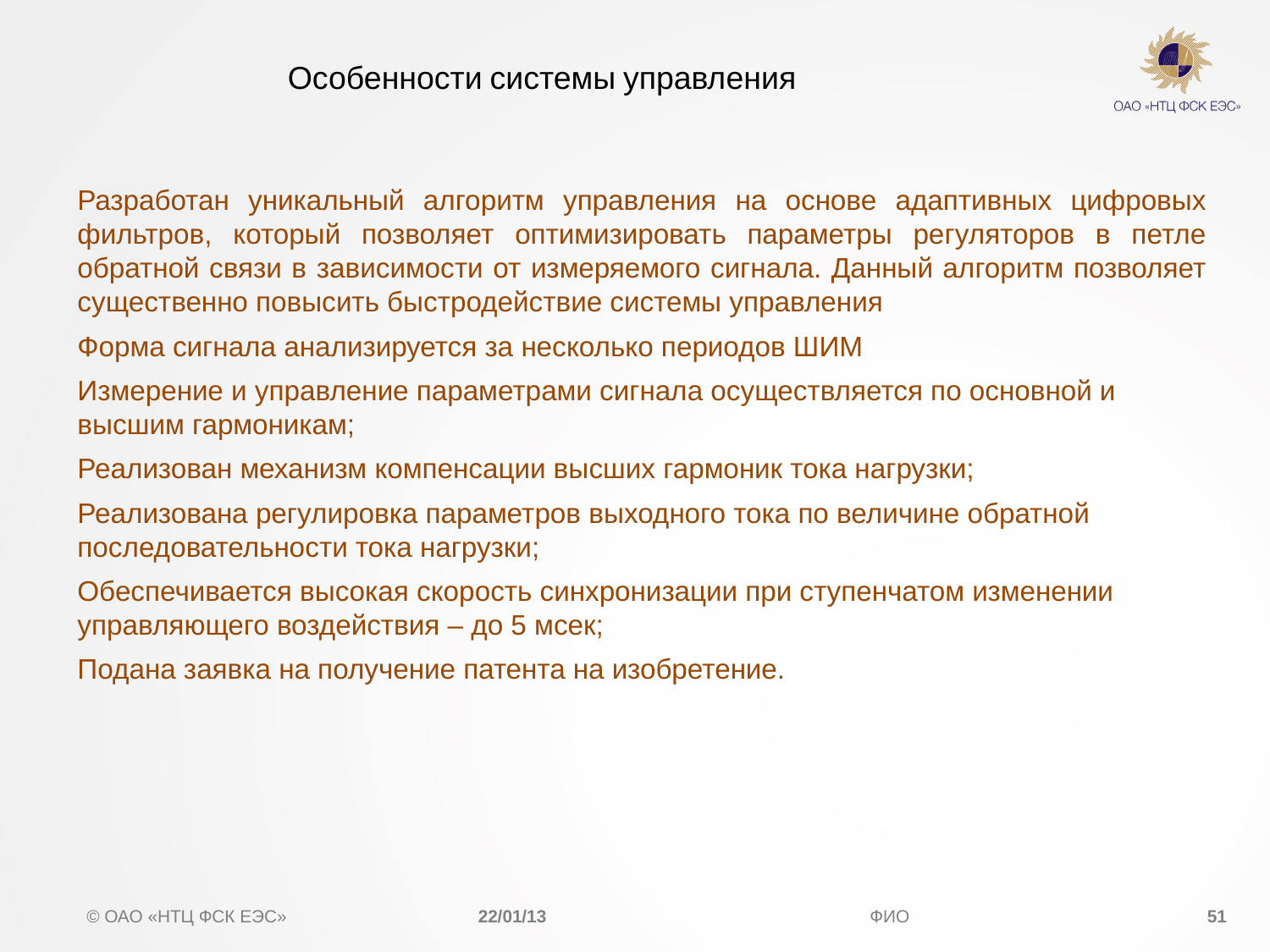

Особенности системы управления
Разработан уникальный алгоритм управления на основе адаптивных цифровых фильтров, который позволяет оптимизировать параметры регуляторов в петле обратной связи в зависимости от измеряемого сигнала. Данный алгоритм позволяет существенно повысить быстродействие системы управления
Форма сигнала анализируется за несколько периодов ШИМ
Измерение и управление параметрами сигнала осуществляется по основной и высшим гармоникам;
Реализован механизм компенсации высших гармоник тока нагрузки;
Реализована регулировка параметров выходного тока по величине обратной последовательности тока нагрузки;
Обеспечивается высокая скорость синхронизации при ступенчатом изменении управляющего воздействия – до 5 мсек;
Подана заявка на получение патента на изобретение.